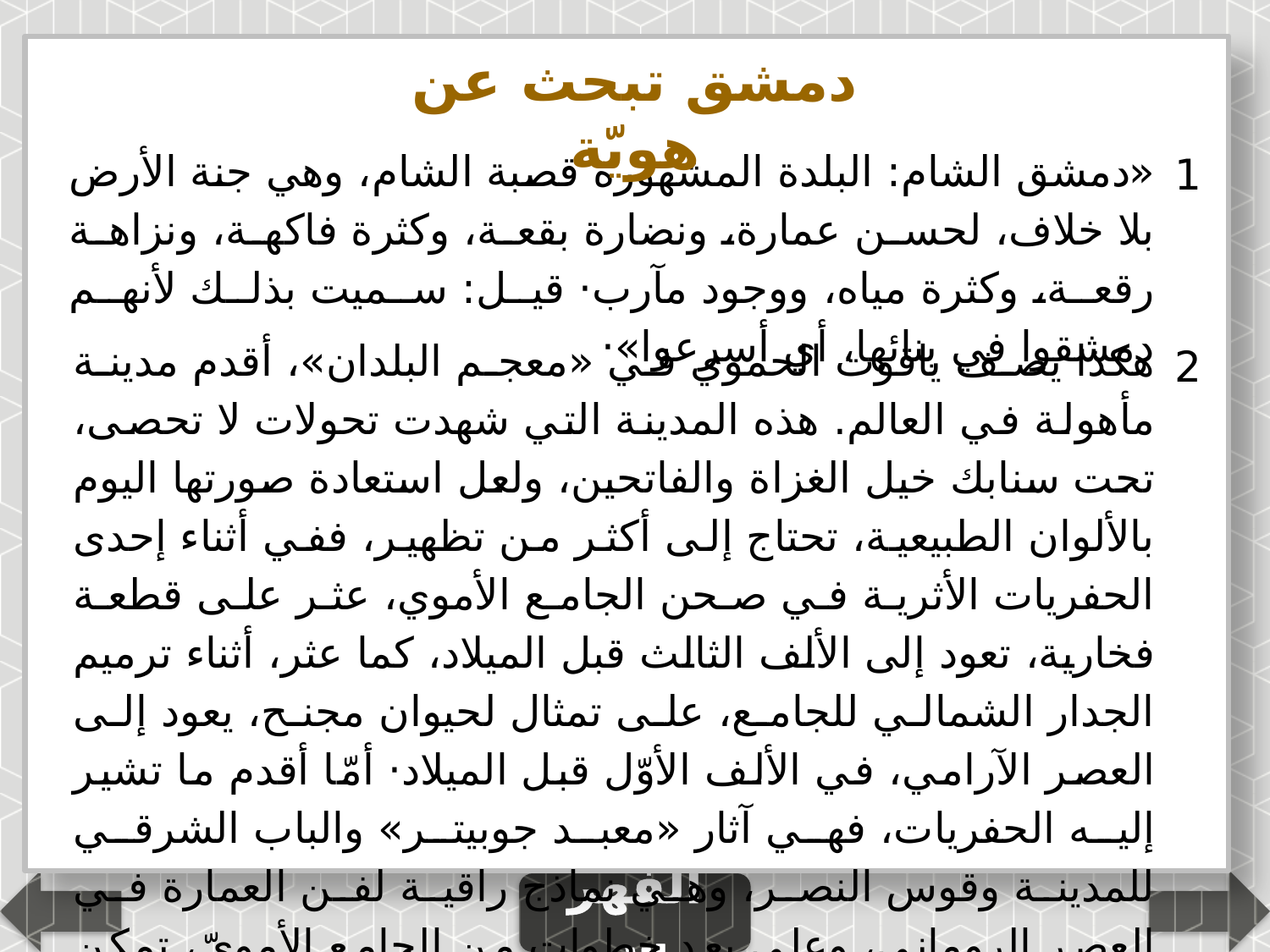

دمشق تبحث عن هويّة
«دمشق الشام: البلدة المشهورة قصبة الشام، وهي جنة الأرض بلا خلاف، لحسن عمارة، ونضارة بقعة، وكثرة فاكهة، ونزاهة رقعة، وكثرة مياه، ووجود مآرب· قيل: سميت بذلك لأنهم دمشقوا في بنائها، أي أسرعوا»·
1
هكذا يصف ياقوت الحموي في «معجم البلدان»، أقدم مدينة مأهولة في العالم. هذه المدينة التي شهدت تحولات لا تحصى، تحت سنابك خيل الغزاة والفاتحين، ولعل استعادة صورتها اليوم بالألوان الطبيعية، تحتاج إلى أكثر من تظهير، ففي أثناء إحدى الحفريات الأثرية في صحن الجامع الأموي، عثر على قطعة فخارية، تعود إلى الألف الثالث قبل الميلاد، كما عثر، أثناء ترميم الجدار الشمالي للجامع، على تمثال لحيوان مجنح، يعود إلى العصر الآرامي، في الألف الأوّل قبل الميلاد· أمّا أقدم ما تشير إليه الحفريات، فهي آثار «معبد جوبيتر» والباب الشرقي للمدينة وقوس النصر، وهي نماذج راقية لفن العمارة في العصر الروماني، وعلى بعد خطوات من الجامع الأمويّ، تمكن معاينة بقايا قصر ذي أرضية فسيفسائية ملونة، يعود إلى العصر البيزنطيّ·
2

الفهرس